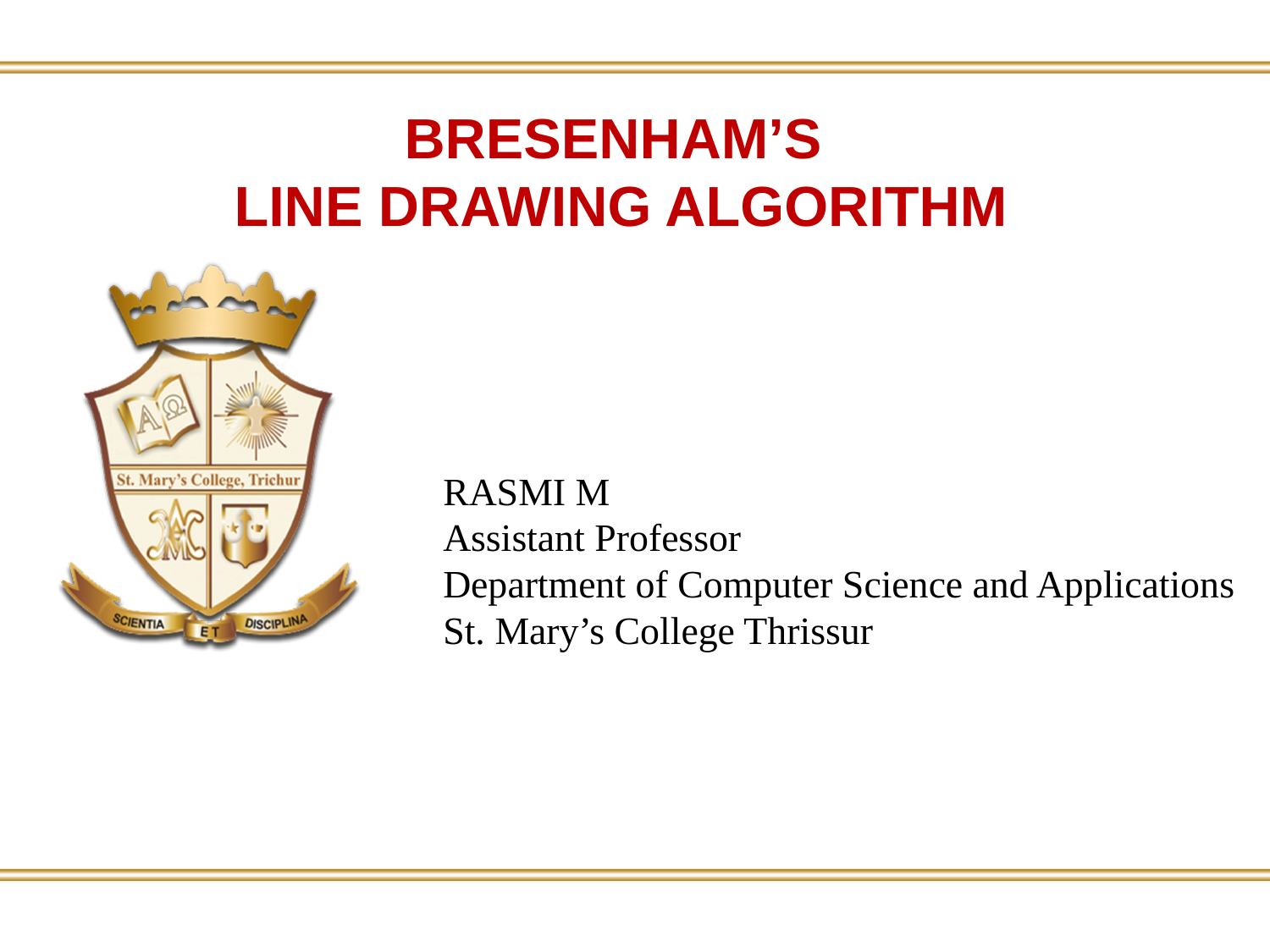

BRESENHAM’S
LINE DRAWING ALGORITHM
RASMI M
Assistant Professor
Department of Computer Science and Applications
St. Mary’s College Thrissur